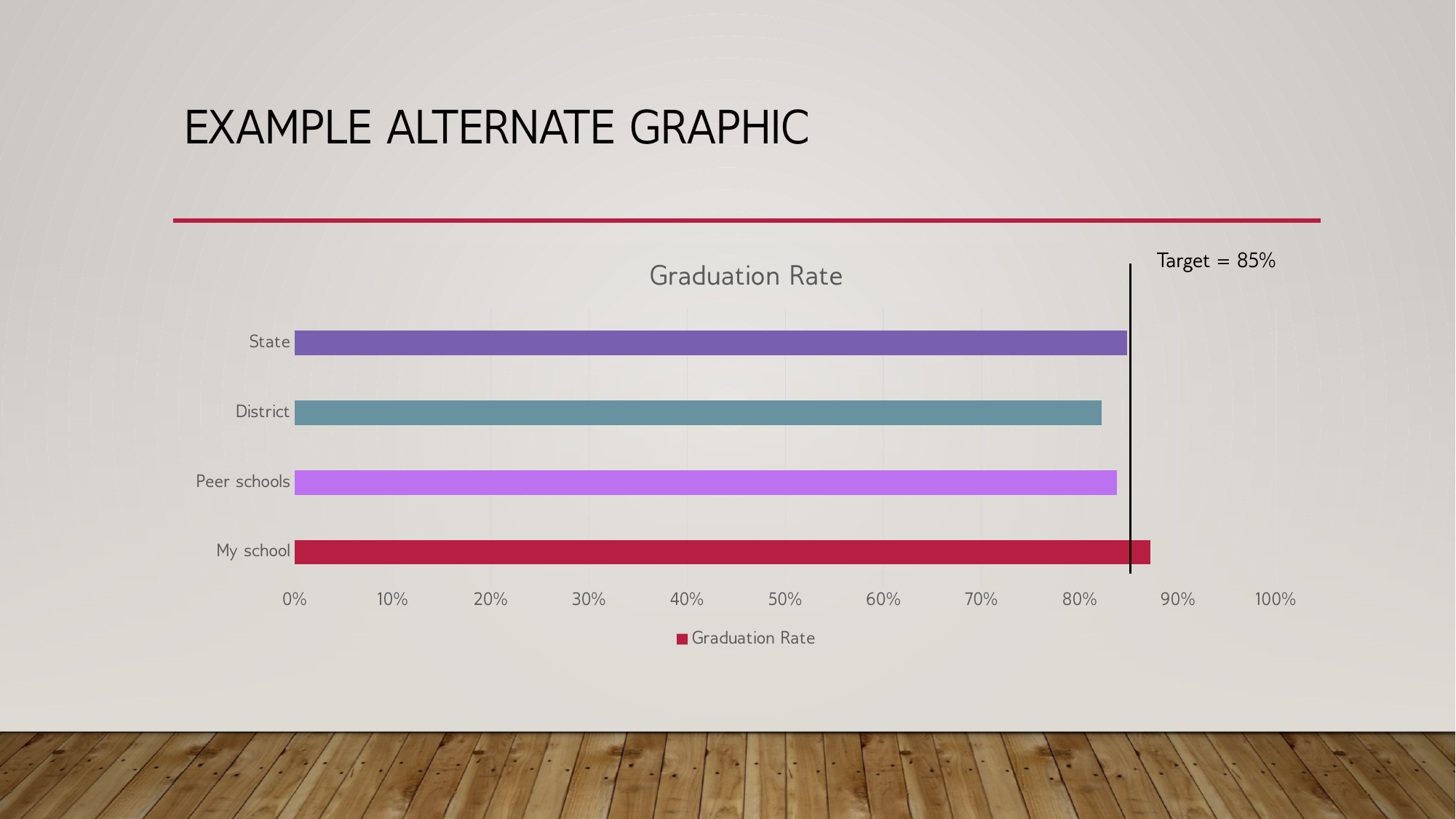

# Example Alternate Graphic

### Chart:

| Category | Graduation Rate |
|---|---|
| My school | 0.872 |
| Peer schools | 0.838 |
| District | 0.822 |
| State | 0.848 |
Target = 85%